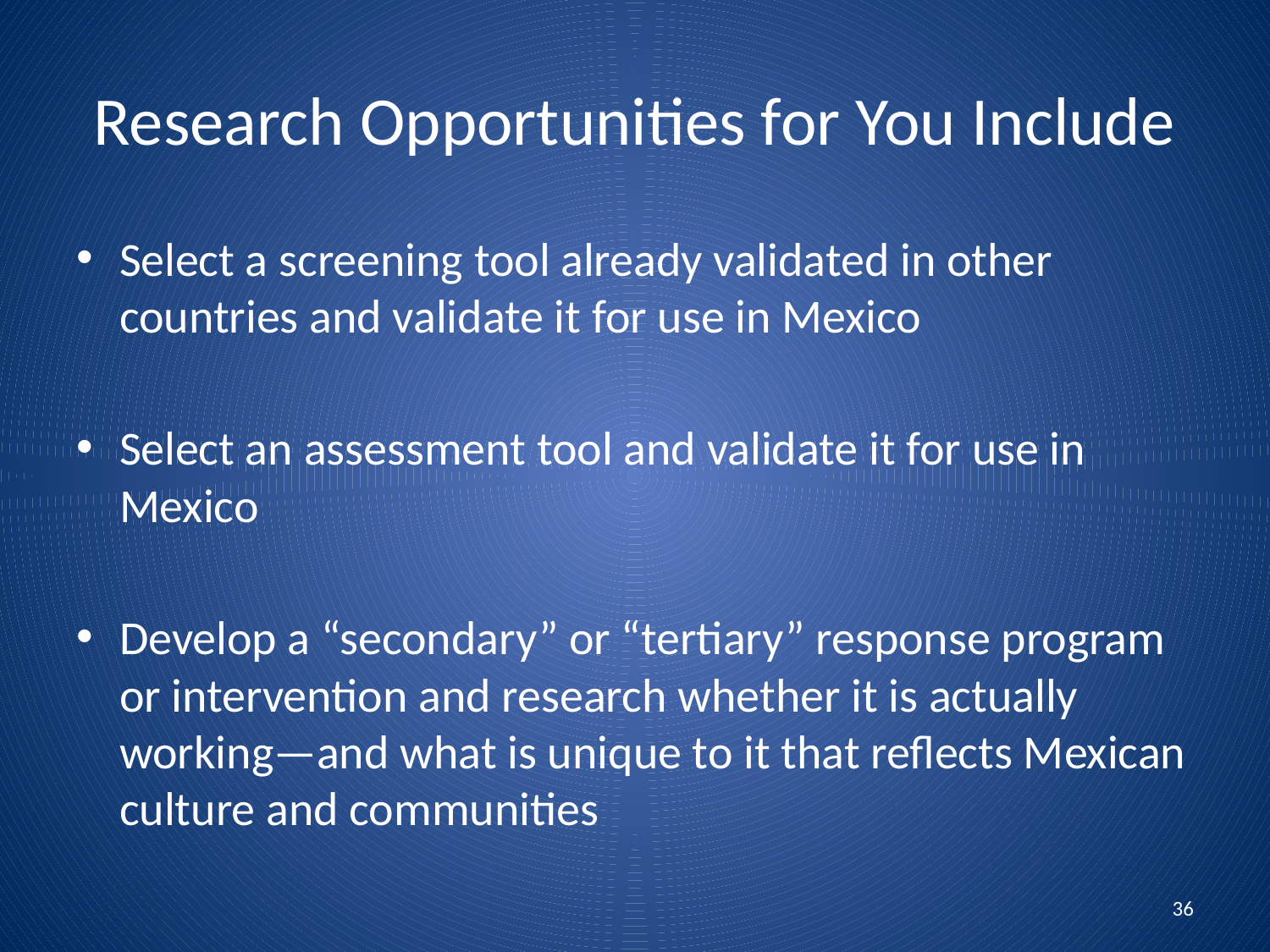

# Research Opportunities for You Include
Select a screening tool already validated in other countries and validate it for use in Mexico

Select an assessment tool and validate it for use in Mexico

Develop a “secondary” or “tertiary” response program or intervention and research whether it is actually working—and what is unique to it that reflects Mexican culture and communities
36